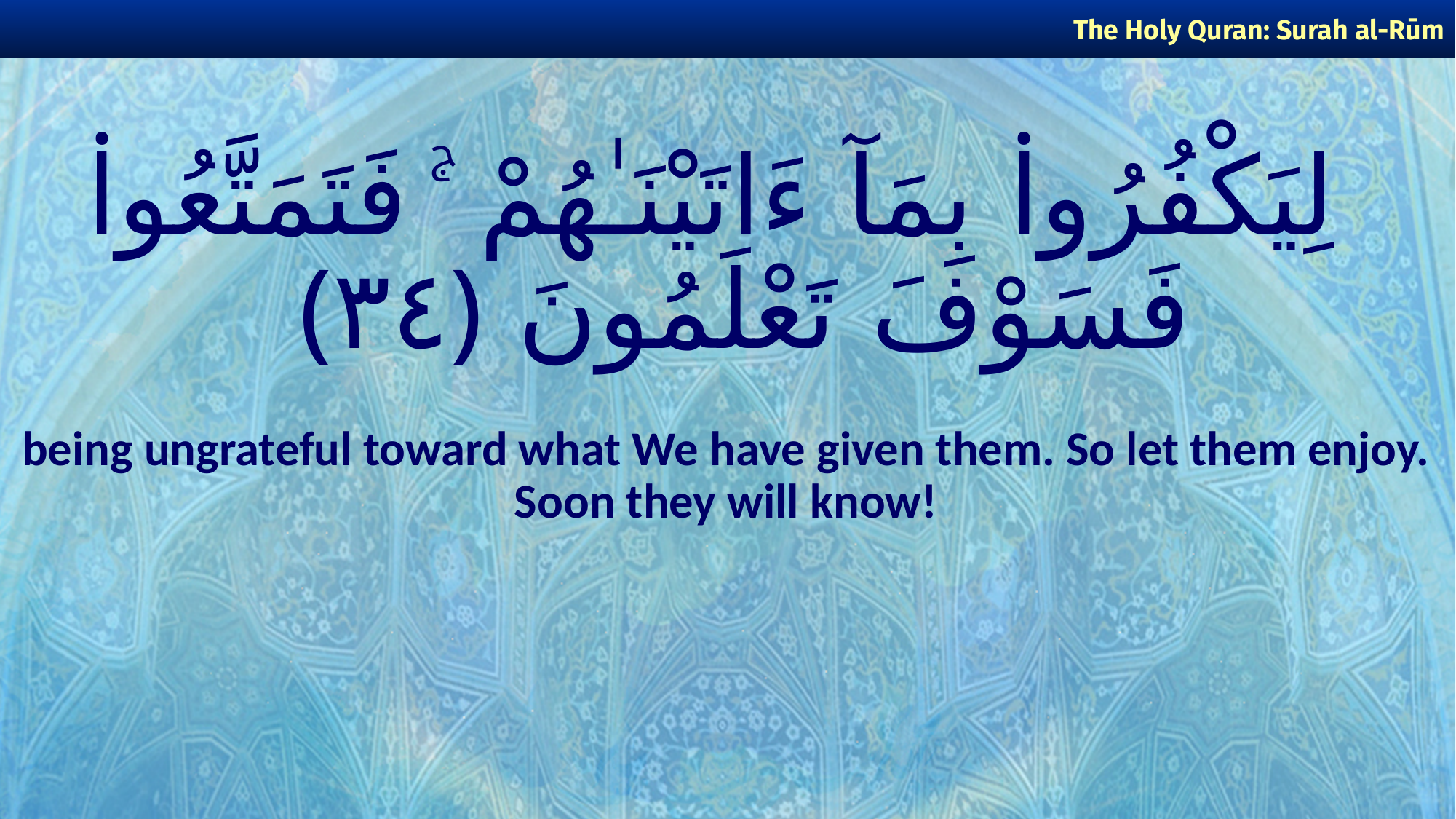

The Holy Quran: Surah al-Rūm
# لِيَكْفُرُوا۟ بِمَآ ءَاتَيْنَـٰهُمْ ۚ فَتَمَتَّعُوا۟ فَسَوْفَ تَعْلَمُونَ ﴿٣٤﴾
being ungrateful toward what We have given them. So let them enjoy. Soon they will know!